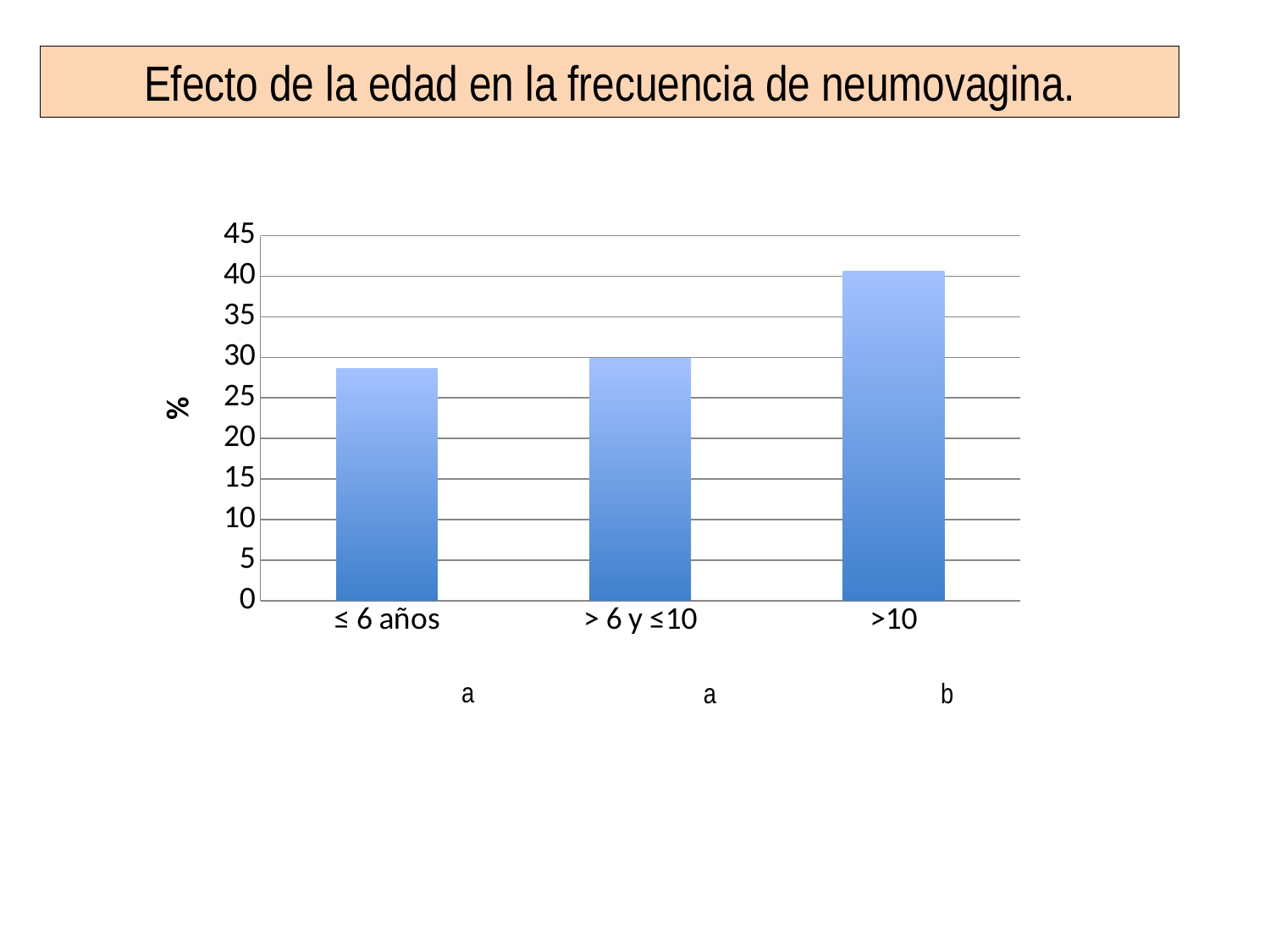

Efecto de la edad en la frecuencia de neumovagina.

### Chart

| Category | % neumovagina |
|---|---|
| ≤ 6 años | 28.6 |
| > 6 y ≤10 | 29.9 |
| >10 | 40.6 |